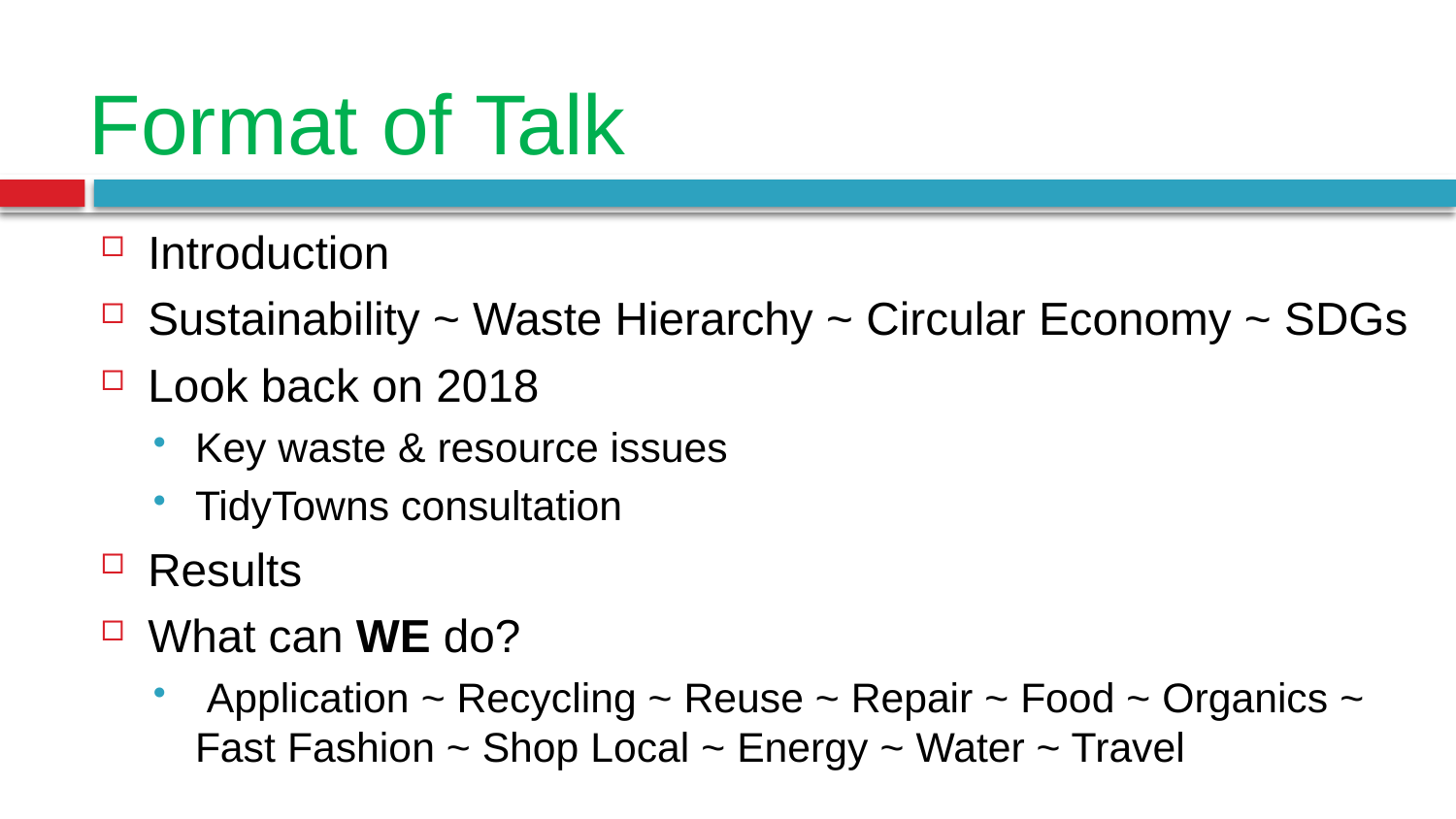

# Format of Talk
Introduction
Sustainability ~ Waste Hierarchy ~ Circular Economy ~ SDGs
Look back on 2018
Key waste & resource issues
TidyTowns consultation
Results
What can WE do?
 Application ~ Recycling ~ Reuse ~ Repair ~ Food ~ Organics ~ Fast Fashion ~ Shop Local ~ Energy ~ Water ~ Travel